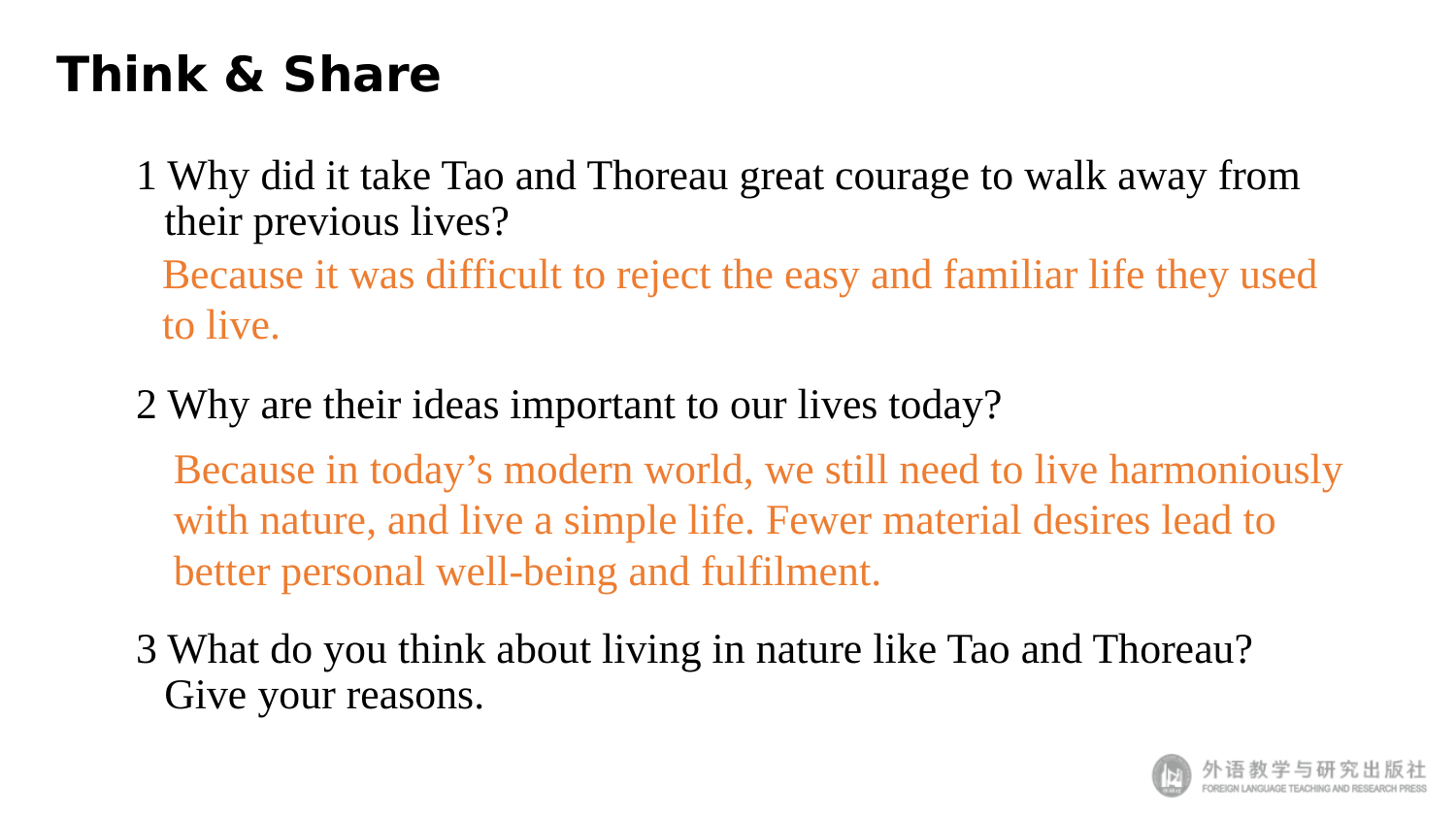

# Think & Share
1 Why did it take Tao and Thoreau great courage to walk away from their previous lives?

2 Why are their ideas important to our lives today?

3 What do you think about living in nature like Tao and Thoreau?  Give your reasons.

Because it was difficult to reject the easy and familiar life they used to live.
Because in today’s modern world, we still need to live harmoniously with nature, and live a simple life. Fewer material desires lead to better personal well-being and fulfilment.